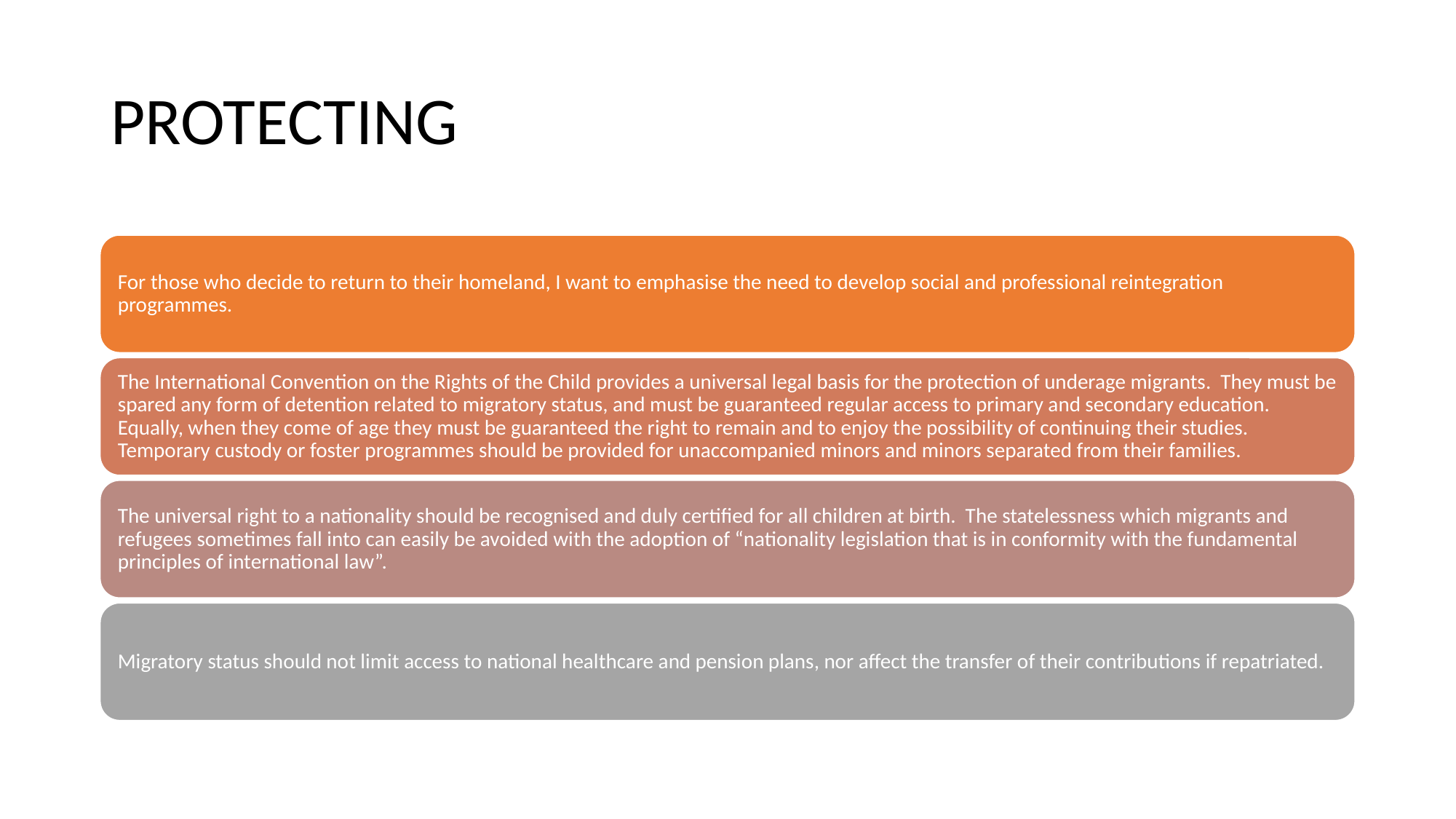

# PROTECTING
For those who decide to return to their homeland, I want to emphasise the need to develop social and professional reintegration programmes.
The International Convention on the Rights of the Child provides a universal legal basis for the protection of underage migrants.  They must be spared any form of detention related to migratory status, and must be guaranteed regular access to primary and secondary education.  Equally, when they come of age they must be guaranteed the right to remain and to enjoy the possibility of continuing their studies.  Temporary custody or foster programmes should be provided for unaccompanied minors and minors separated from their families.
The universal right to a nationality should be recognised and duly certified for all children at birth.  The statelessness which migrants and refugees sometimes fall into can easily be avoided with the adoption of “nationality legislation that is in conformity with the fundamental principles of international law”.
Migratory status should not limit access to national healthcare and pension plans, nor affect the transfer of their contributions if repatriated.